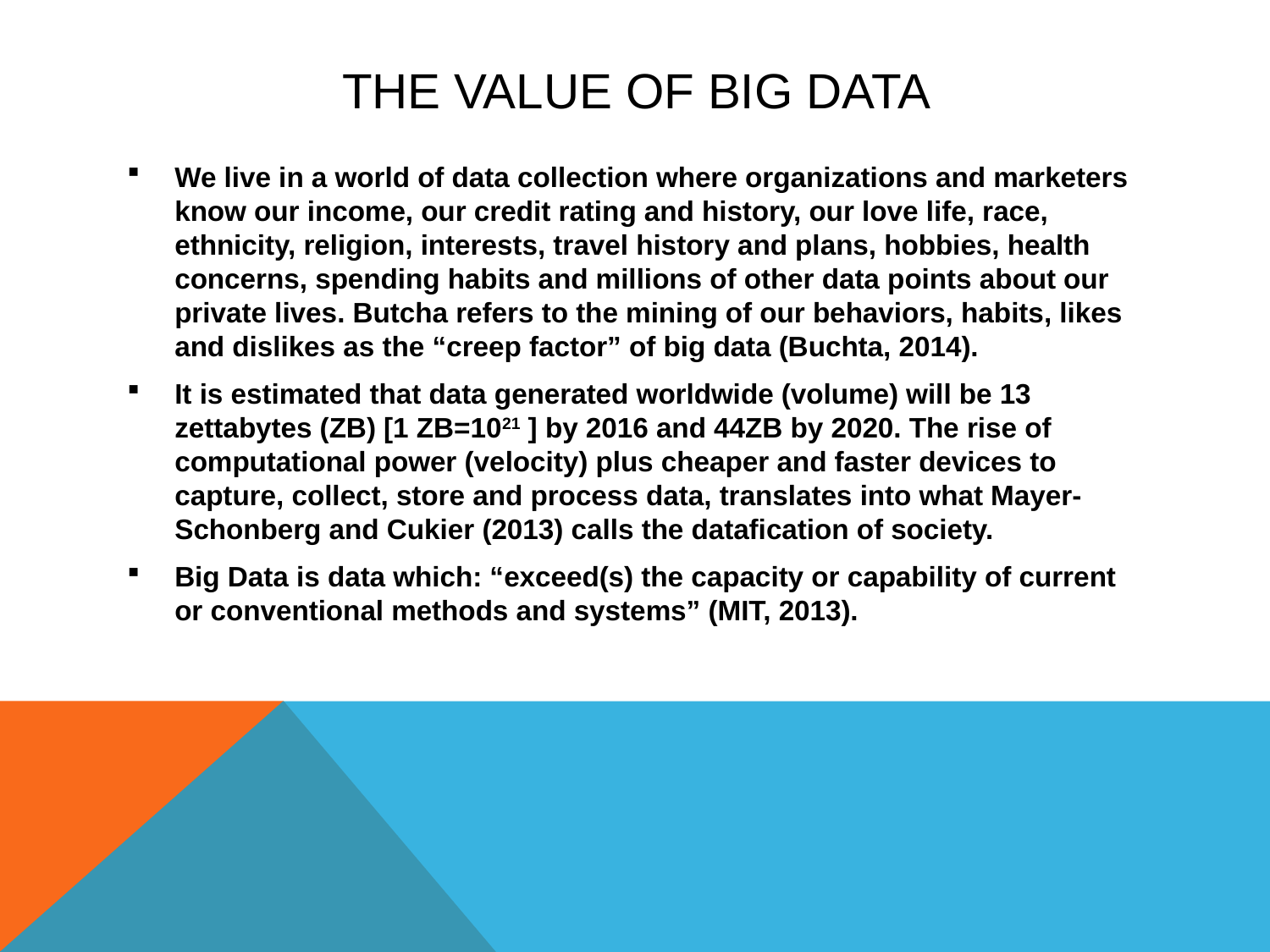

# The value of Big data
We live in a world of data collection where organizations and marketers know our income, our credit rating and history, our love life, race, ethnicity, religion, interests, travel history and plans, hobbies, health concerns, spending habits and millions of other data points about our private lives. Butcha refers to the mining of our behaviors, habits, likes and dislikes as the “creep factor” of big data (Buchta, 2014).
It is estimated that data generated worldwide (volume) will be 13 zettabytes (ZB) [1 ZB=1021 ] by 2016 and 44ZB by 2020. The rise of computational power (velocity) plus cheaper and faster devices to capture, collect, store and process data, translates into what Mayer-Schonberg and Cukier (2013) calls the datafication of society.
Big Data is data which: “exceed(s) the capacity or capability of current or conventional methods and systems” (MIT, 2013).